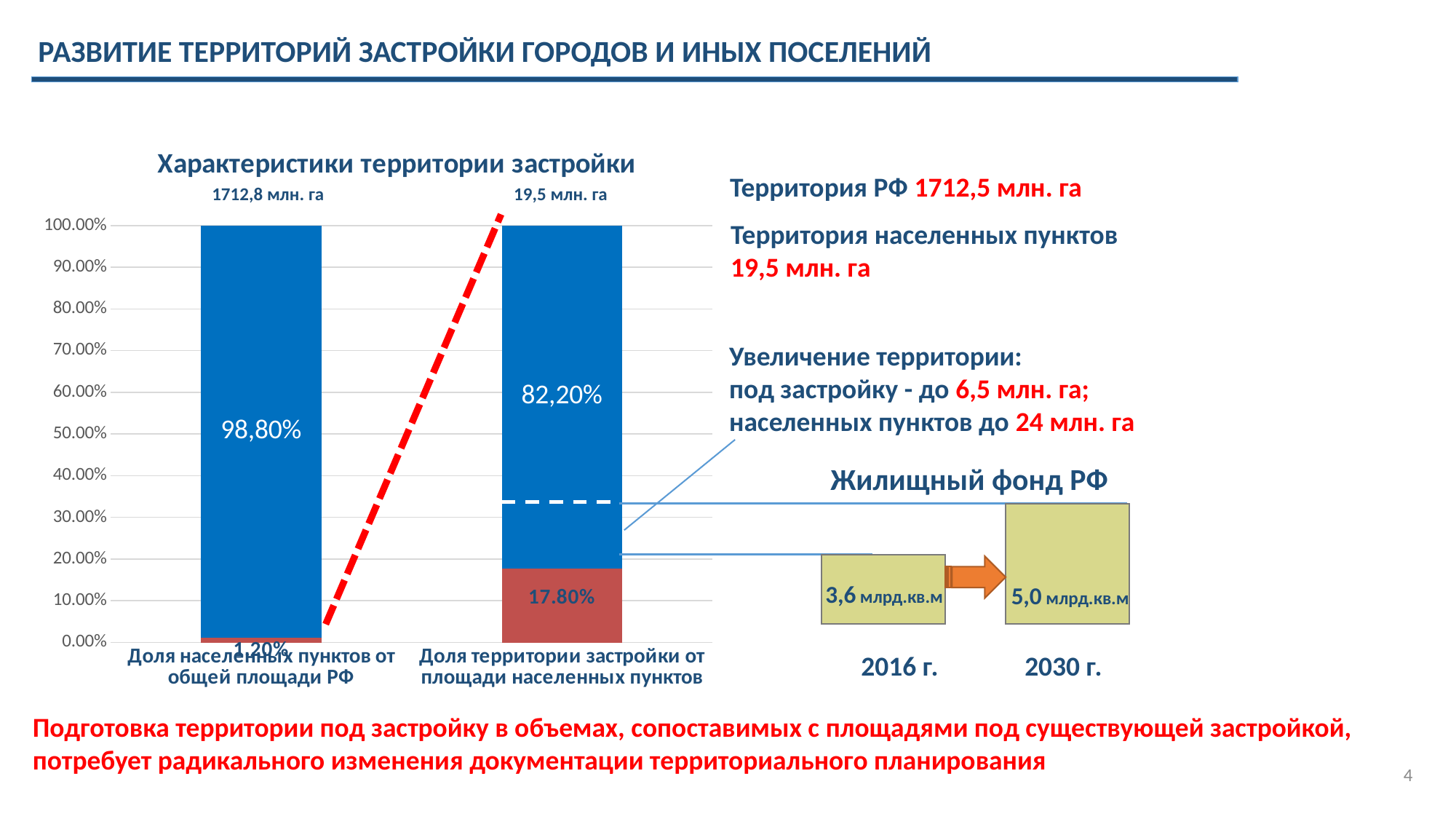

РАЗВИТИЕ ТЕРРИТОРИЙ ЗАСТРОЙКИ ГОРОДОВ И ИНЫХ ПОСЕЛЕНИЙ

### Chart: Характеристики территории застройки

| Category | Ряд 1 | Ряд 3 |
|---|---|---|
| Доля населенных пунктов от общей площади РФ | 0.012 | 0.988 |
| Доля территории застройки от площади населенных пунктов | 0.178 | 0.822 |
Территория РФ 1712,5 млн. га
1712,8 млн. га
19,5 млн. га
Территория населенных пунктов
19,5 млн. га
Увеличение территории:
под застройку - до 6,5 млн. га;
населенных пунктов до 24 млн. га
Жилищный фонд РФ

3,6 млрд.кв.м
5,0 млрд.кв.м
2016 г.              2030 г.
Подготовка территории под застройку в объемах, сопоставимых с площадями под существующей застройкой,  потребует радикального изменения документации территориального планирования
4